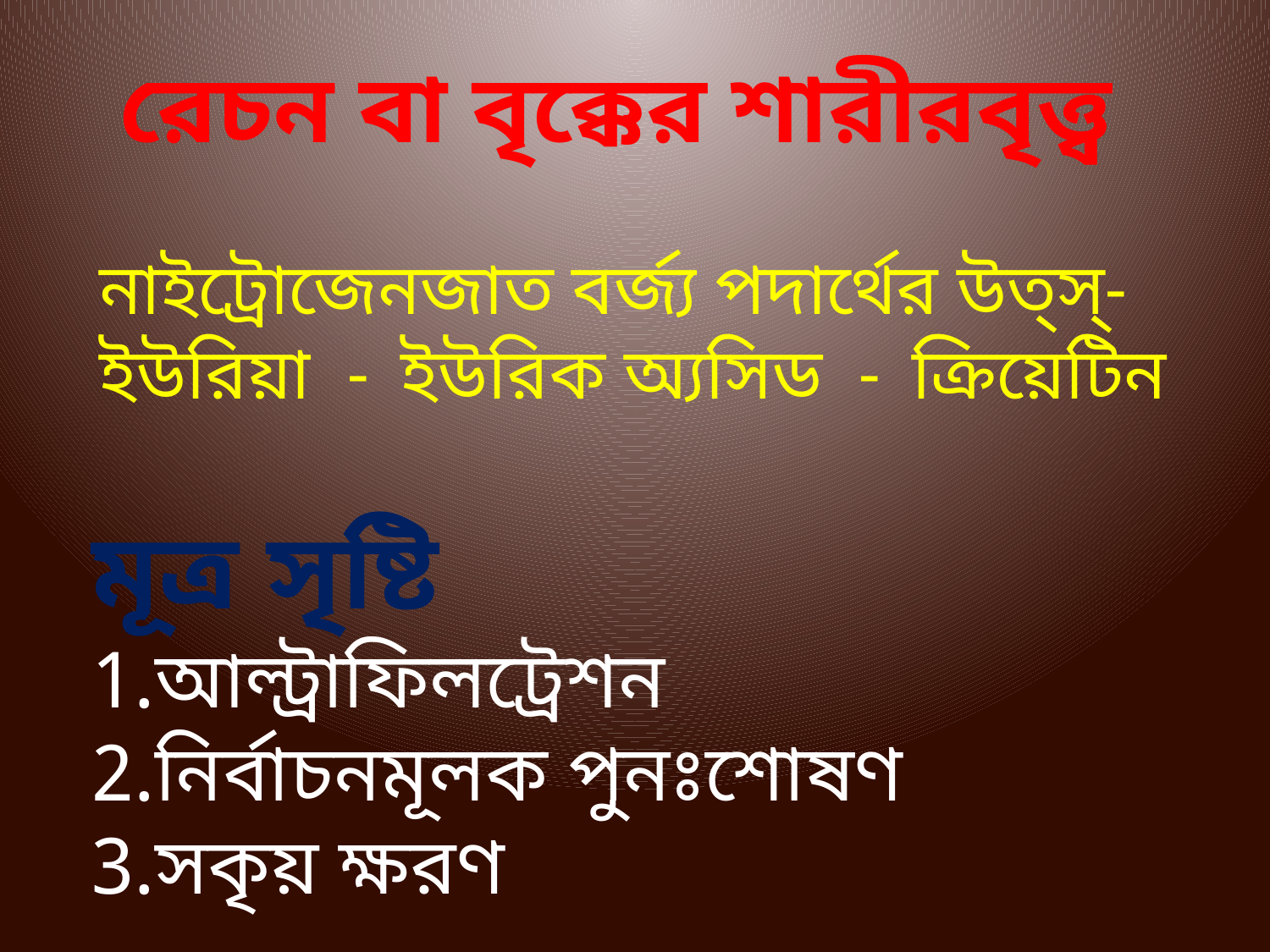

রেচন বা বৃক্কের শারীরবৃত্ত্ব
নাইট্রোজেনজাত বর্জ্য পদার্থের উত্স্-
ইউরিয়া  -  ইউরিক অ্যসিড  -  ক্রিয়েটিন
মূত্র সৃষ্টি
আল্ট্রাফিলট্রেশন
নির্বাচনমূলক পুনঃশোষণ
সকৃয় ক্ষরণ